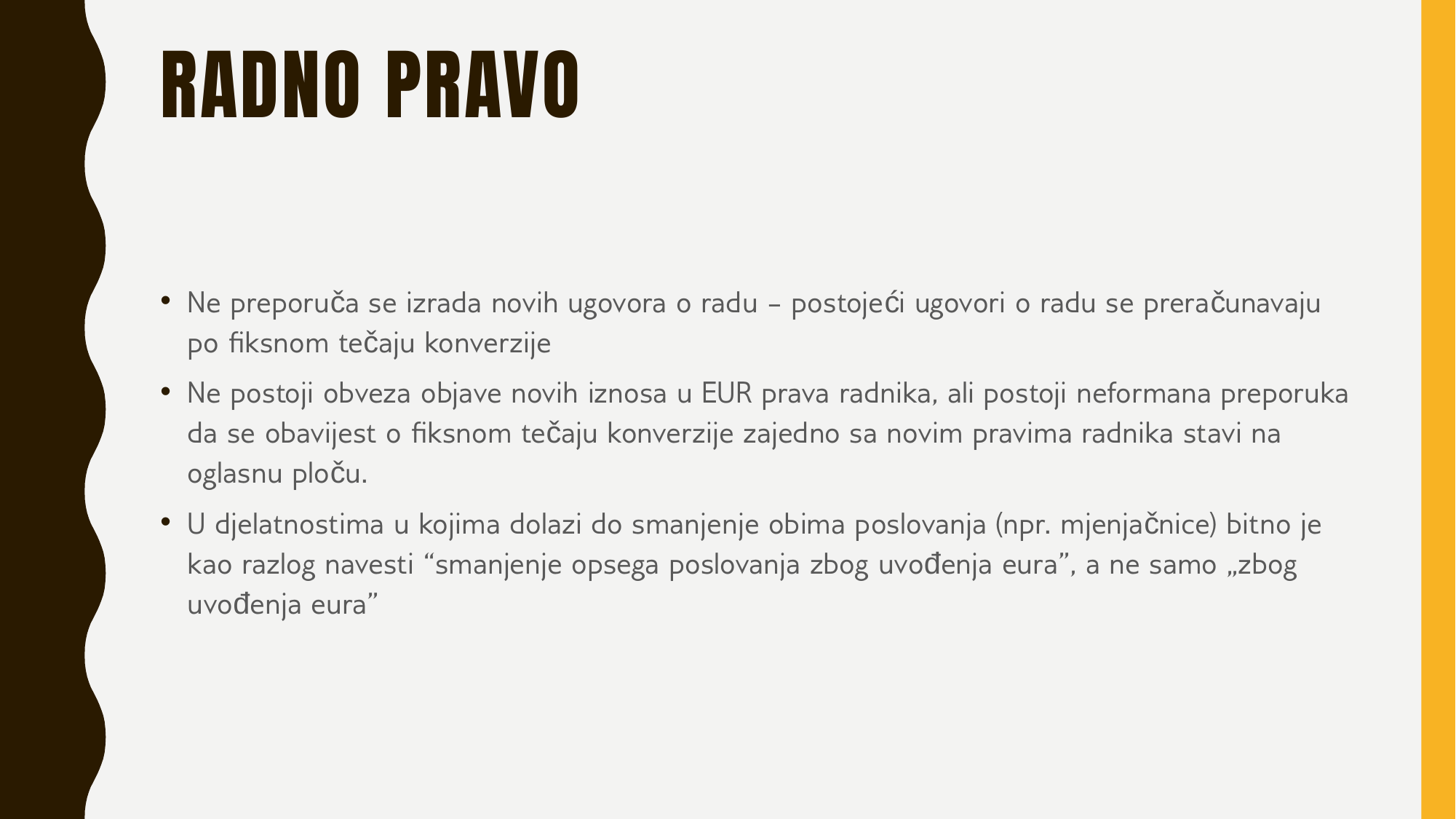

# Radno pravo
Ne preporuča se izrada novih ugovora o radu – postojeći ugovori o radu se preračunavaju po fiksnom tečaju konverzije
Ne postoji obveza objave novih iznosa u EUR prava radnika, ali postoji neformana preporuka da se obavijest o fiksnom tečaju konverzije zajedno sa novim pravima radnika stavi na oglasnu ploču.
U djelatnostima u kojima dolazi do smanjenje obima poslovanja (npr. mjenjačnice) bitno je kao razlog navesti “smanjenje opsega poslovanja zbog uvođenja eura”, a ne samo „zbog uvođenja eura”